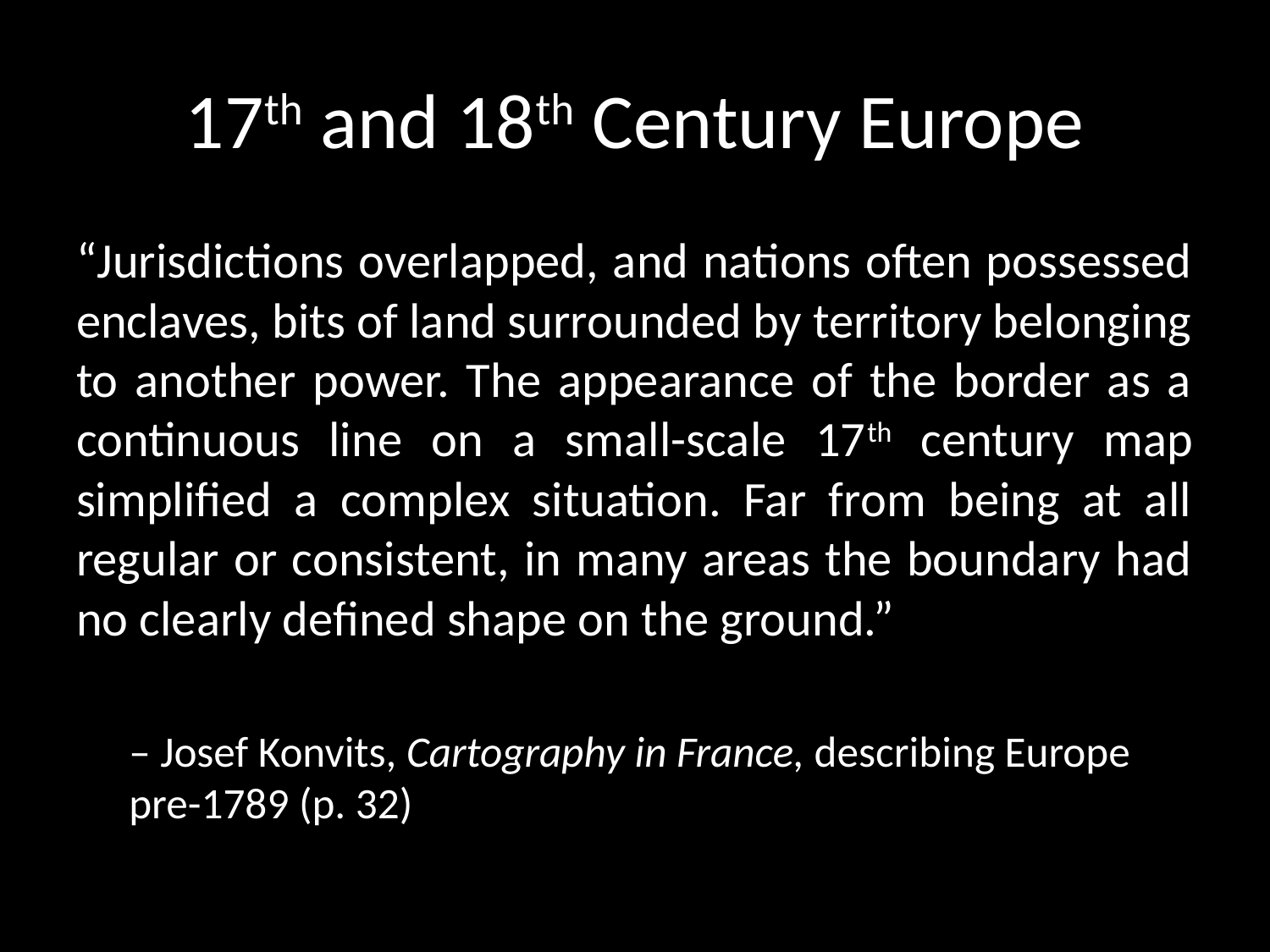

# 17th and 18th Century Europe
“Jurisdictions overlapped, and nations often possessed enclaves, bits of land surrounded by territory belonging to another power. The appearance of the border as a continuous line on a small-scale 17th century map simplified a complex situation. Far from being at all regular or consistent, in many areas the boundary had no clearly defined shape on the ground.”

– Josef Konvits, Cartography in France, describing Europe pre-1789 (p. 32)